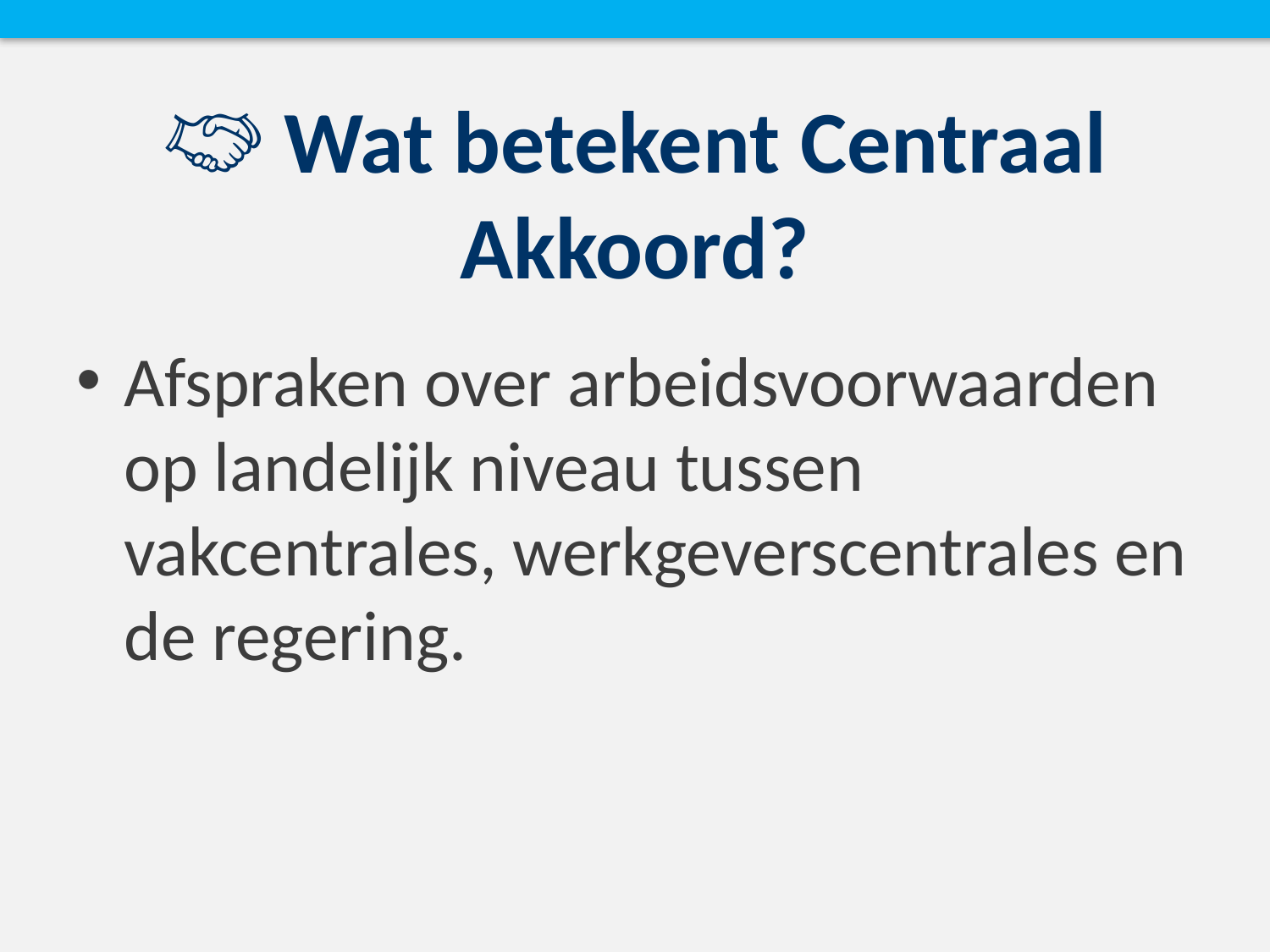

# 🤝 Wat betekent Centraal Akkoord?
Afspraken over arbeidsvoorwaarden op landelijk niveau tussen vakcentrales, werkgeverscentrales en de regering.